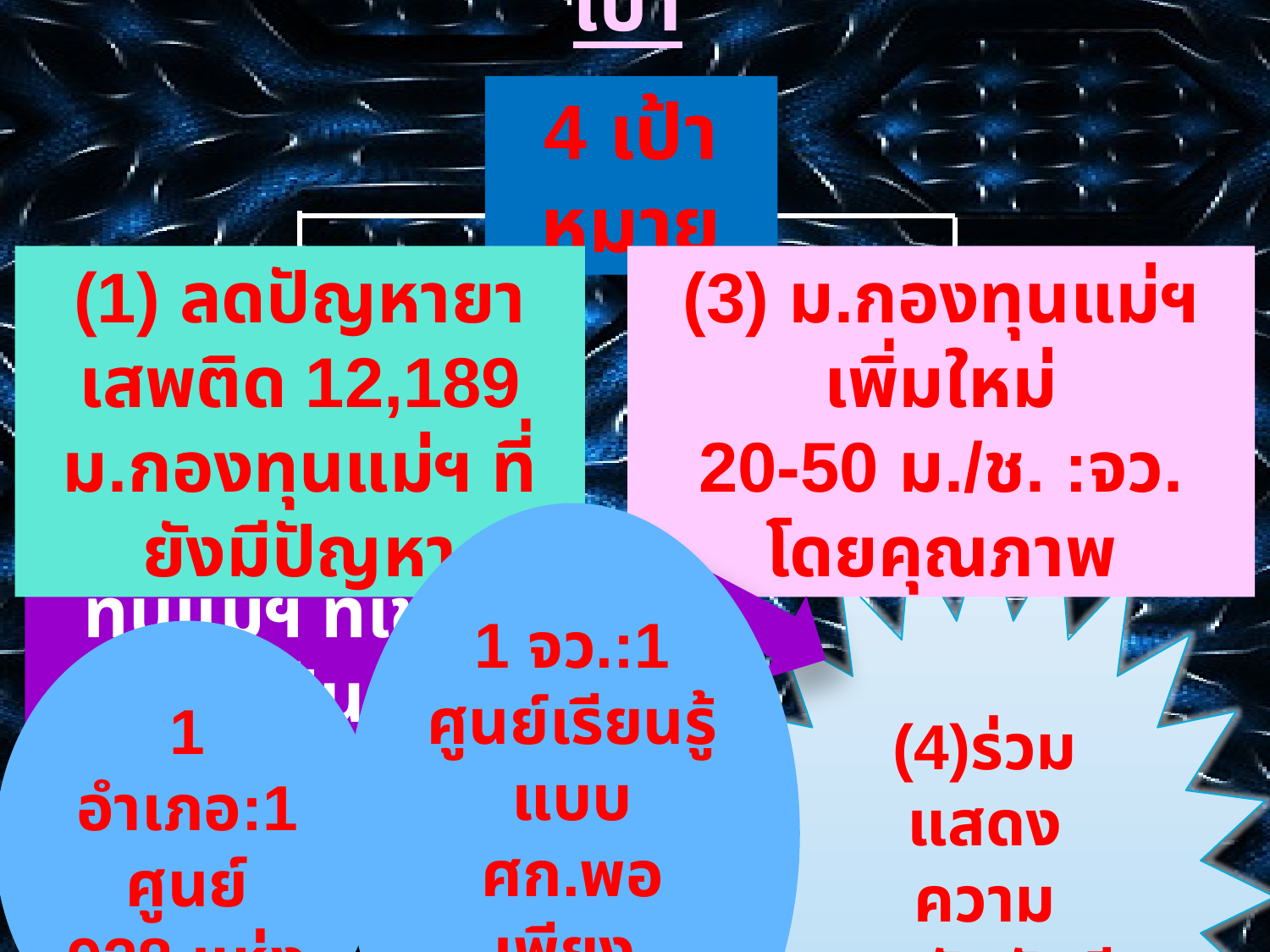

เป้าหมาย
4 เป้าหมาย
(1) ลดปัญหายาเสพติด 12,189 ม.กองทุนแม่ฯ ที่ยังมีปัญหา
(3) ม.กองทุนแม่ฯเพิ่มใหม่
20-50 ม./ช. :จว. โดยคุณภาพ

(2) สร้าง ม.กองทุนแม่ฯ ที่เข้มแข็งให้เป็นศูนย์เรียนรู้

(4)ร่วมแสดงความจงรักภักดี ทั่วประเทศ
1 จว.:1 ศูนย์เรียนรู้แบบ ศก.พอเพียง
77 แห่ง
1 อำเภอ:1 ศูนย์
928 แห่ง